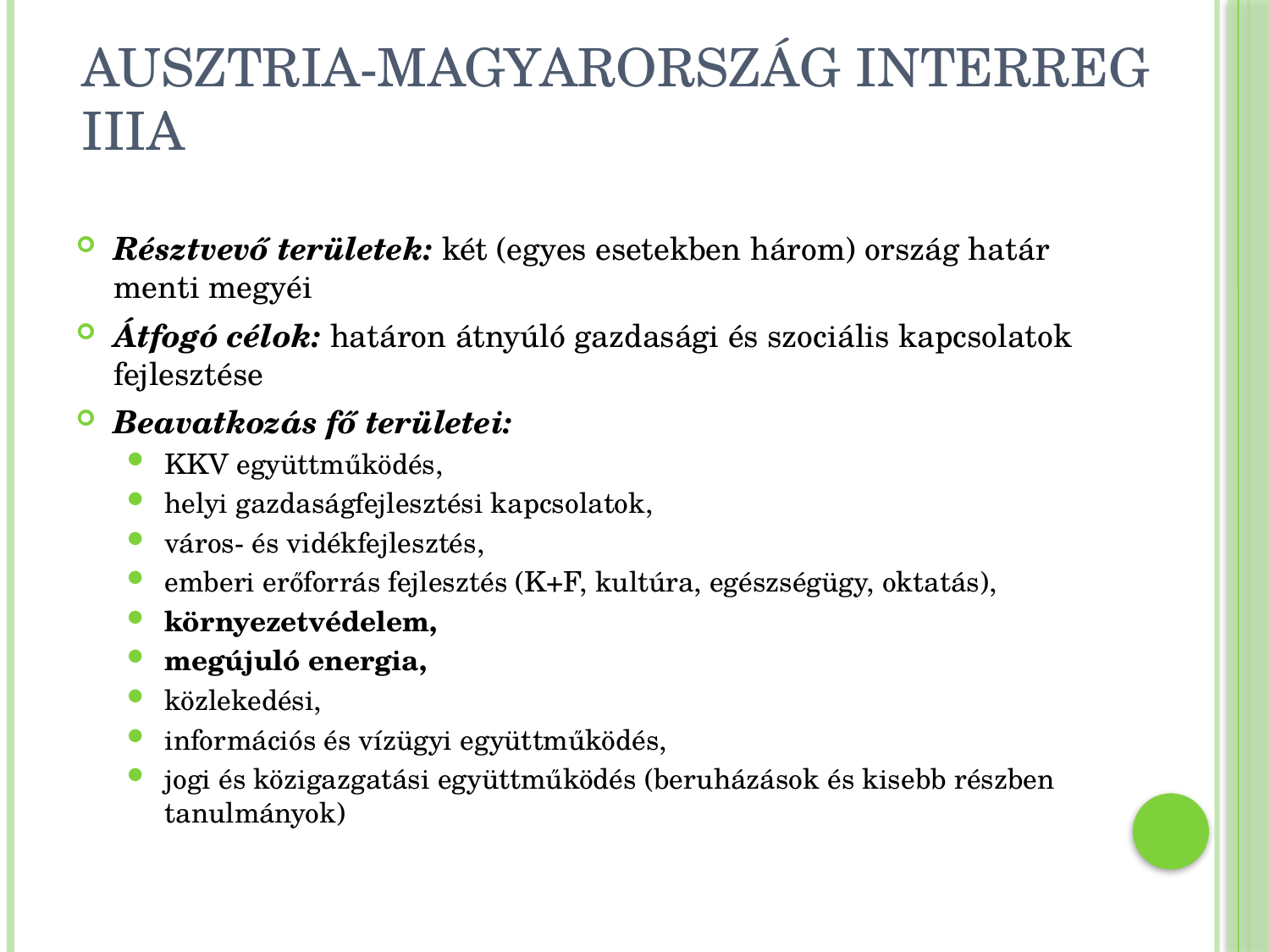

# Ausztria-Magyarország interreg IIIA
Résztvevő területek: két (egyes esetekben három) ország határ menti megyéi
Átfogó célok: határon átnyúló gazdasági és szociális kapcsolatok fejlesztése
Beavatkozás fő területei:
KKV együttműködés,
helyi gazdaságfejlesztési kapcsolatok,
város- és vidékfejlesztés,
emberi erőforrás fejlesztés (K+F, kultúra, egészségügy, oktatás),
környezetvédelem,
megújuló energia,
közlekedési,
információs és vízügyi együttműködés,
jogi és közigazgatási együttműködés (beruházások és kisebb részben tanulmányok)